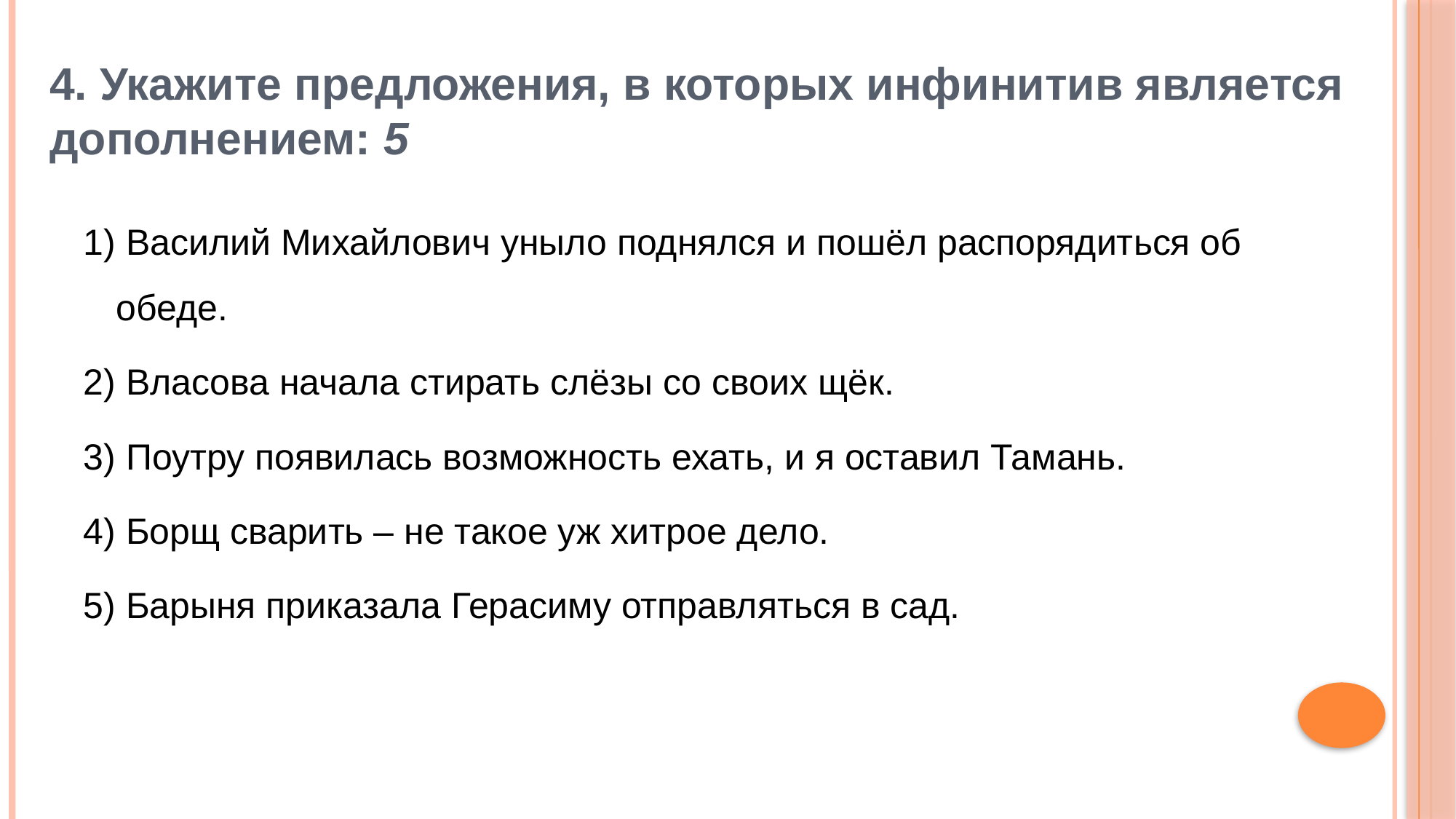

# 4. Укажите предложения, в которых инфинитив является дополнением: 5
1) Василий Михайлович уныло поднялся и пошёл распорядиться об обеде.
2) Власова начала стирать слёзы со своих щёк.
3) Поутру появилась возможность ехать, и я оставил Тамань.
4) Борщ сварить – не такое уж хитрое дело.
5) Барыня приказала Герасиму отправляться в сад.